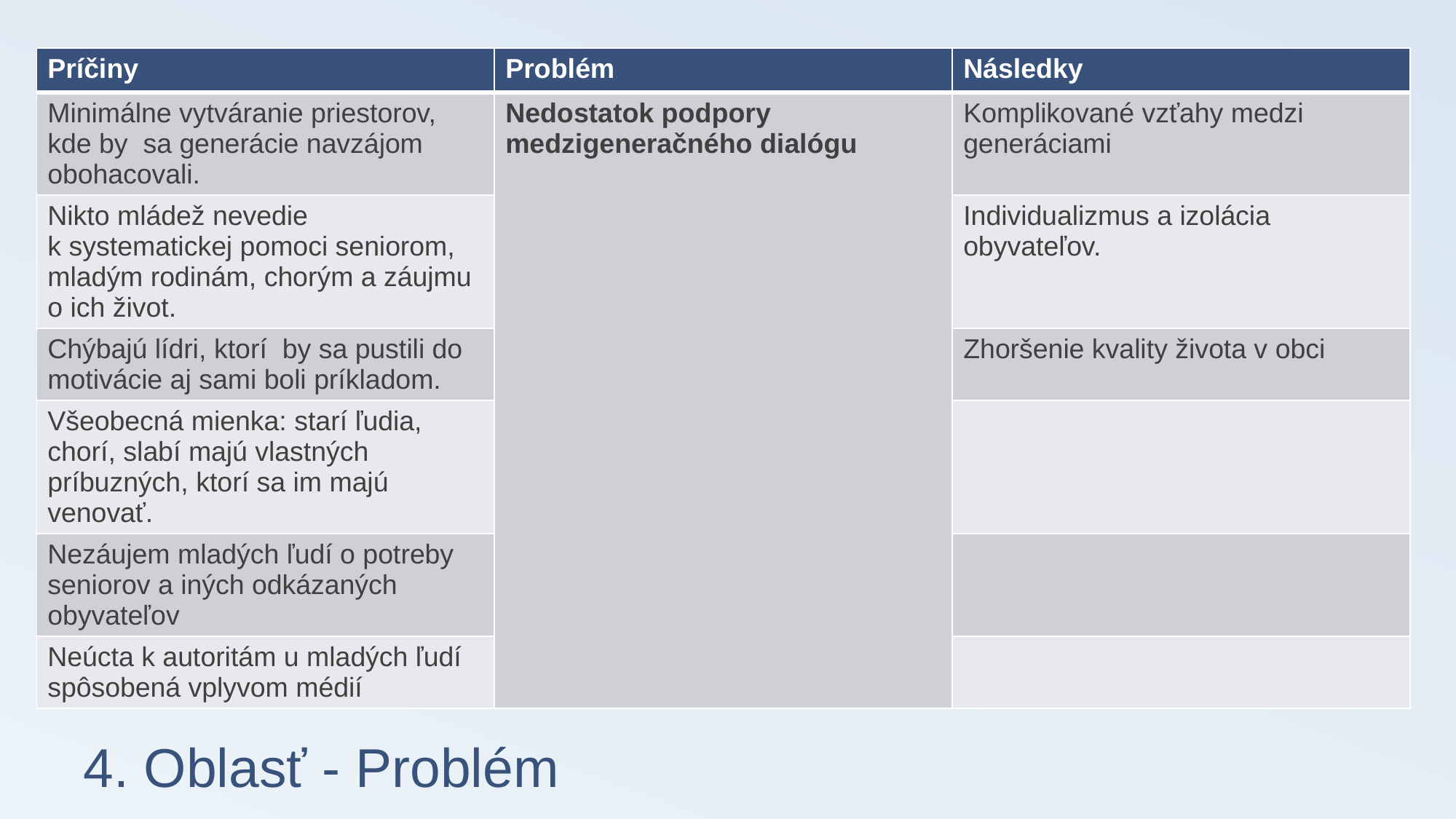

| Príčiny | Problém | Následky |
| --- | --- | --- |
| Minimálne vytváranie priestorov, kde by sa generácie navzájom obohacovali. | Nedostatok podpory medzigeneračného dialógu | Komplikované vzťahy medzi generáciami |
| Nikto mládež nevedie k systematickej pomoci seniorom, mladým rodinám, chorým a záujmu o ich život. |  | Individualizmus a izolácia obyvateľov. |
| Chýbajú lídri, ktorí by sa pustili do motivácie aj sami boli príkladom. |  | Zhoršenie kvality života v obci |
| Všeobecná mienka: starí ľudia, chorí, slabí majú vlastných príbuzných, ktorí sa im majú venovať. |  |  |
| Nezáujem mladých ľudí o potreby seniorov a iných odkázaných obyvateľov |  |  |
| Neúcta k autoritám u mladých ľudí spôsobená vplyvom médií |  |  |
# 4. Oblasť - Problém